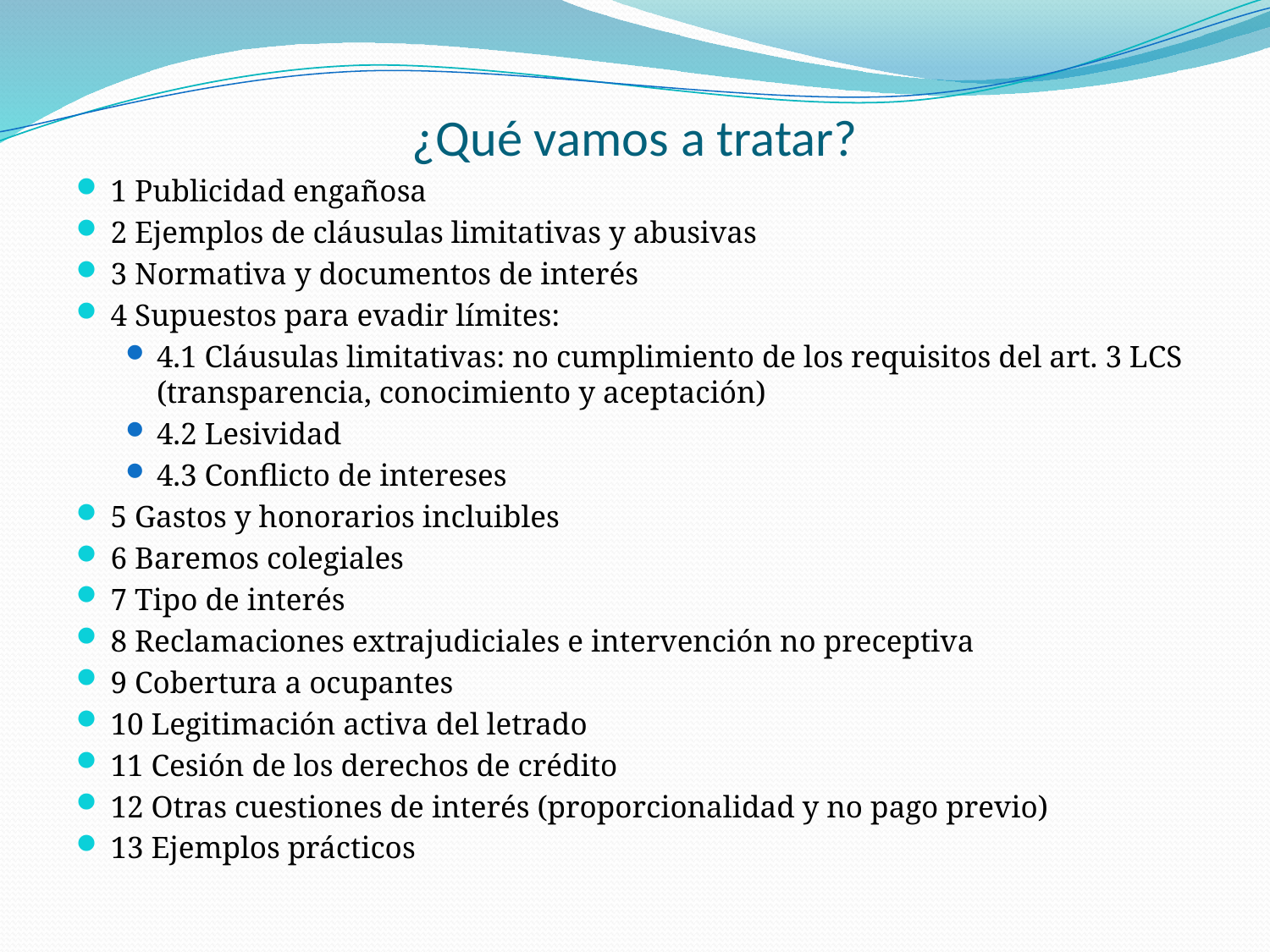

# ¿Qué vamos a tratar?
1 Publicidad engañosa
2 Ejemplos de cláusulas limitativas y abusivas
3 Normativa y documentos de interés
4 Supuestos para evadir límites:
4.1 Cláusulas limitativas: no cumplimiento de los requisitos del art. 3 LCS (transparencia, conocimiento y aceptación)
4.2 Lesividad
4.3 Conflicto de intereses
5 Gastos y honorarios incluibles
6 Baremos colegiales
7 Tipo de interés
8 Reclamaciones extrajudiciales e intervención no preceptiva
9 Cobertura a ocupantes
10 Legitimación activa del letrado
11 Cesión de los derechos de crédito
12 Otras cuestiones de interés (proporcionalidad y no pago previo)
13 Ejemplos prácticos